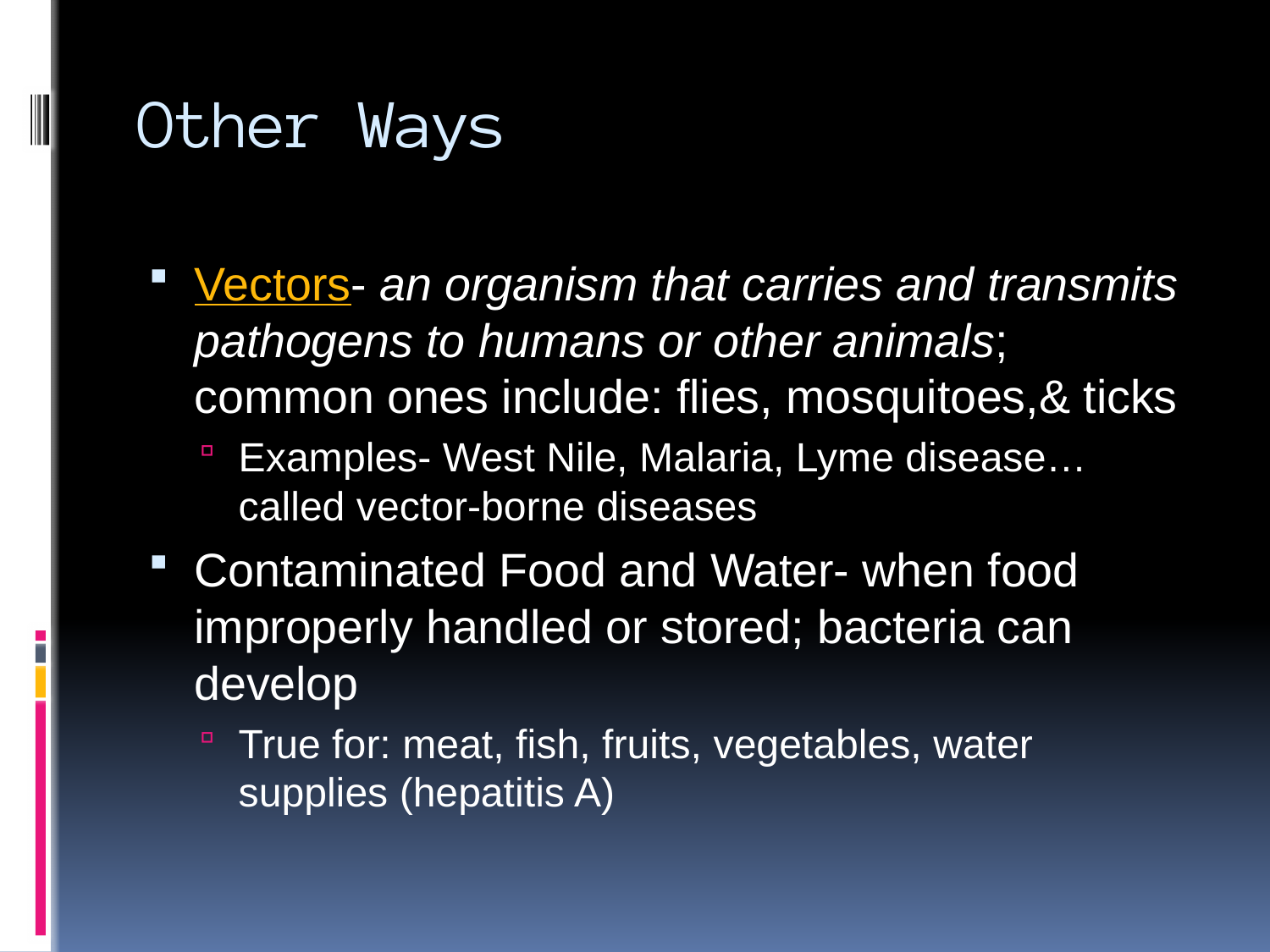

# Other Ways
Vectors- an organism that carries and transmits pathogens to humans or other animals; common ones include: flies, mosquitoes,& ticks
Examples- West Nile, Malaria, Lyme disease… called vector-borne diseases
Contaminated Food and Water- when food improperly handled or stored; bacteria can develop
True for: meat, fish, fruits, vegetables, water supplies (hepatitis A)